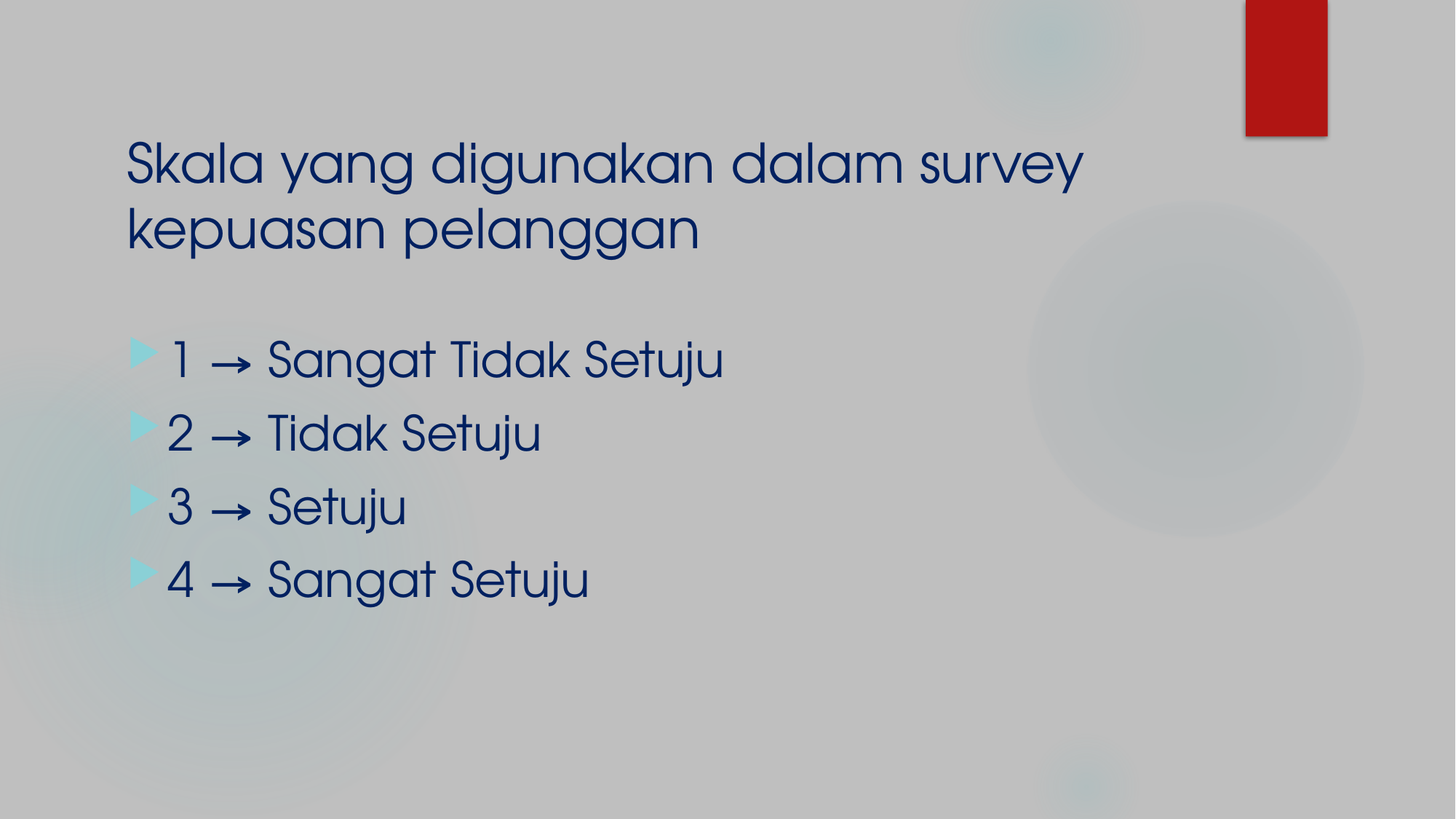

# Skala yang digunakan dalam survey kepuasan pelanggan
1 → Sangat Tidak Setuju
2 → Tidak Setuju
3 → Setuju
4 → Sangat Setuju